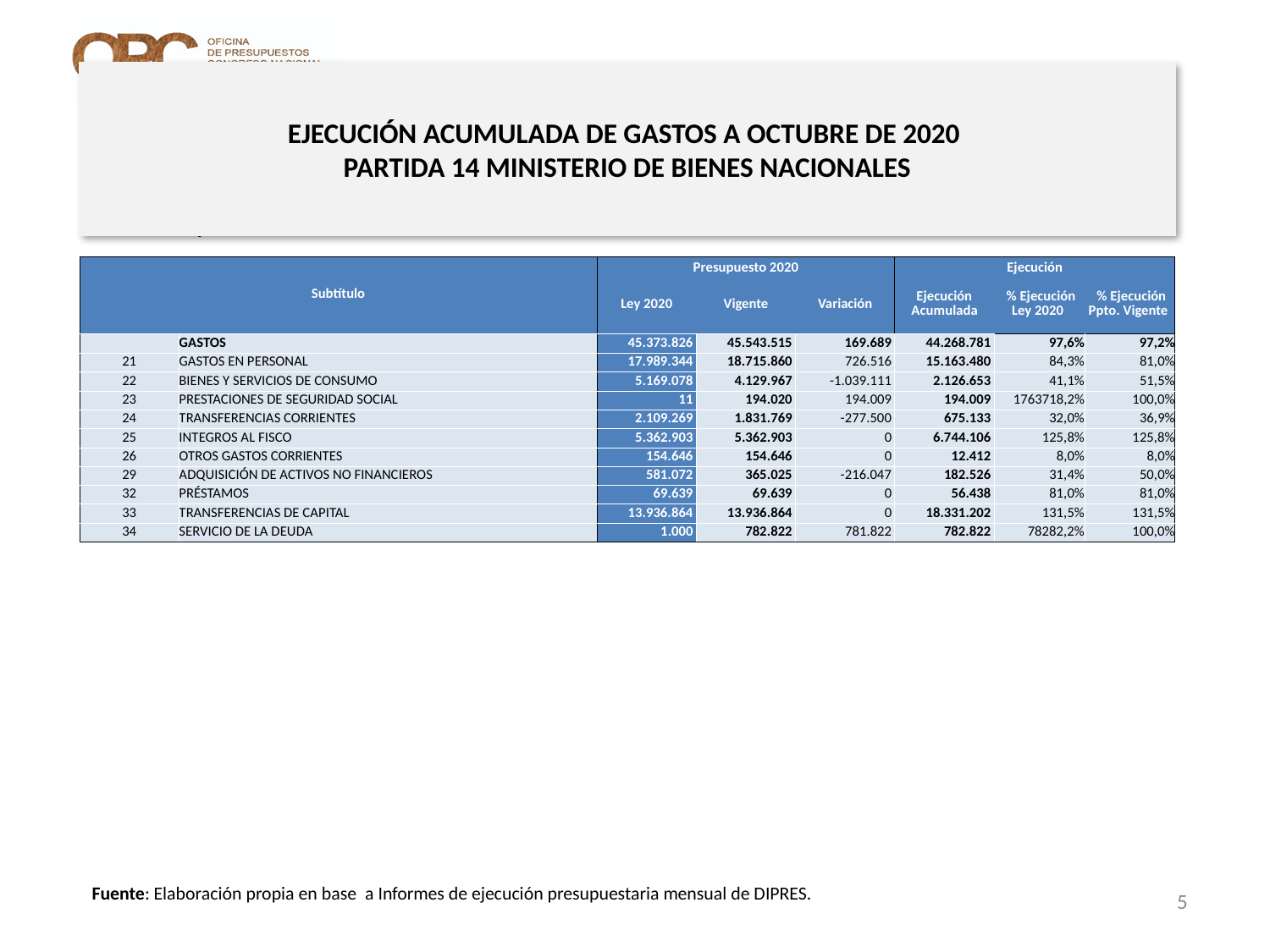

# EJECUCIÓN ACUMULADA DE GASTOS A OCTUBRE DE 2020 PARTIDA 14 MINISTERIO DE BIENES NACIONALES
en miles de pesos 2020
| Subtítulo |  | Presupuesto 2020 |  |  | Ejecución |  |  |
| --- | --- | --- | --- | --- | --- | --- | --- |
|  |  | Ley 2020 | Vigente | Variación | Ejecución Acumulada | % Ejecución Ley 2020 | % Ejecución Ppto. Vigente |
|  | GASTOS | 45.373.826 | 45.543.515 | 169.689 | 44.268.781 | 97,6% | 97,2% |
| 21 | GASTOS EN PERSONAL | 17.989.344 | 18.715.860 | 726.516 | 15.163.480 | 84,3% | 81,0% |
| 22 | BIENES Y SERVICIOS DE CONSUMO | 5.169.078 | 4.129.967 | -1.039.111 | 2.126.653 | 41,1% | 51,5% |
| 23 | PRESTACIONES DE SEGURIDAD SOCIAL | 11 | 194.020 | 194.009 | 194.009 | 1763718,2% | 100,0% |
| 24 | TRANSFERENCIAS CORRIENTES | 2.109.269 | 1.831.769 | -277.500 | 675.133 | 32,0% | 36,9% |
| 25 | INTEGROS AL FISCO | 5.362.903 | 5.362.903 | 0 | 6.744.106 | 125,8% | 125,8% |
| 26 | OTROS GASTOS CORRIENTES | 154.646 | 154.646 | 0 | 12.412 | 8,0% | 8,0% |
| 29 | ADQUISICIÓN DE ACTIVOS NO FINANCIEROS | 581.072 | 365.025 | -216.047 | 182.526 | 31,4% | 50,0% |
| 32 | PRÉSTAMOS | 69.639 | 69.639 | 0 | 56.438 | 81,0% | 81,0% |
| 33 | TRANSFERENCIAS DE CAPITAL | 13.936.864 | 13.936.864 | 0 | 18.331.202 | 131,5% | 131,5% |
| 34 | SERVICIO DE LA DEUDA | 1.000 | 782.822 | 781.822 | 782.822 | 78282,2% | 100,0% |
Fuente: Elaboración propia en base  a Informes de ejecución presupuestaria mensual de DIPRES.
5